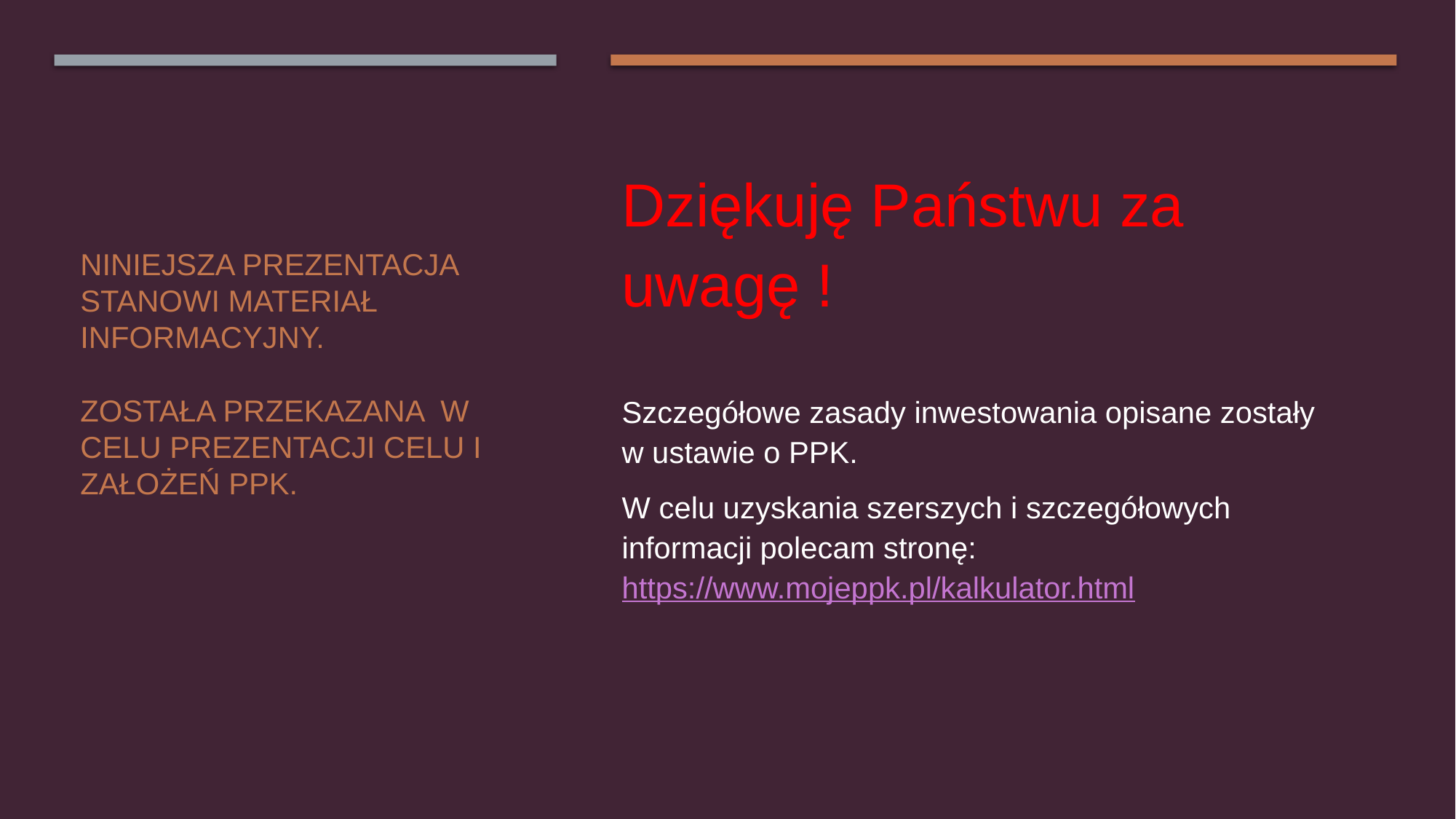

Dziękuję Państwu za uwagę !

Szczegółowe zasady inwestowania opisane zostały w ustawie o PPK.
W celu uzyskania szerszych i szczegółowych informacji polecam stronę: https://www.mojeppk.pl/kalkulator.html

# Niniejsza prezentacja stanowi materiał informacyjny. Została przekazana  w celu prezentacji celu i założeń ppk.